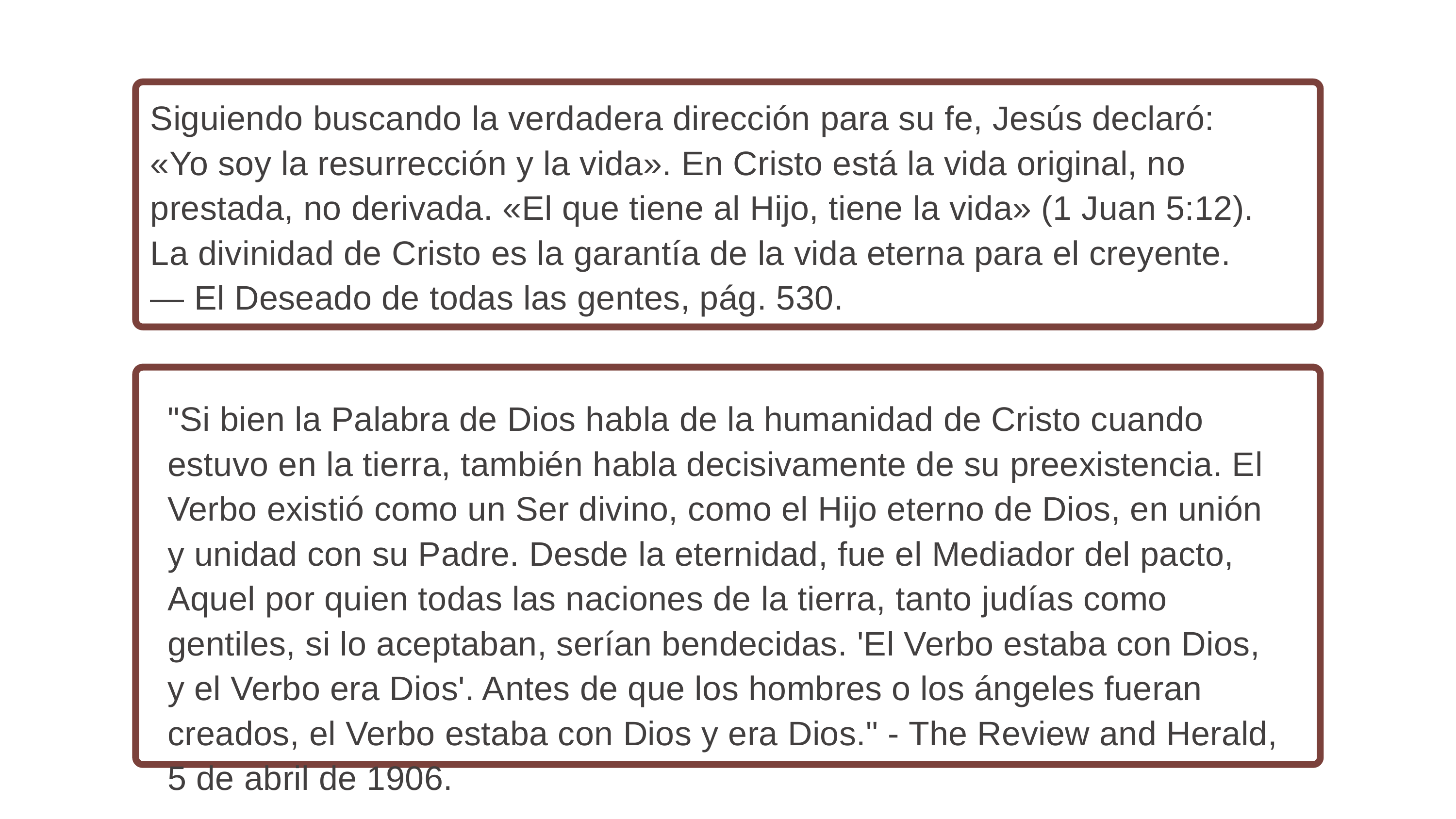

Siguiendo buscando la verdadera dirección para su fe, Jesús declaró: «Yo soy la resurrección y la vida». En Cristo está la vida original, no prestada, no derivada. «El que tiene al Hijo, tiene la vida» (1 Juan 5:12). La divinidad de Cristo es la garantía de la vida eterna para el creyente. — El Deseado de todas las gentes, pág. 530.

"Si bien la Palabra de Dios habla de la humanidad de Cristo cuando estuvo en la tierra, también habla decisivamente de su preexistencia. El Verbo existió como un Ser divino, como el Hijo eterno de Dios, en unión y unidad con su Padre. Desde la eternidad, fue el Mediador del pacto, Aquel por quien todas las naciones de la tierra, tanto judías como gentiles, si lo aceptaban, serían bendecidas. 'El Verbo estaba con Dios, y el Verbo era Dios'. Antes de que los hombres o los ángeles fueran creados, el Verbo estaba con Dios y era Dios." - The Review and Herald, 5 de abril de 1906.